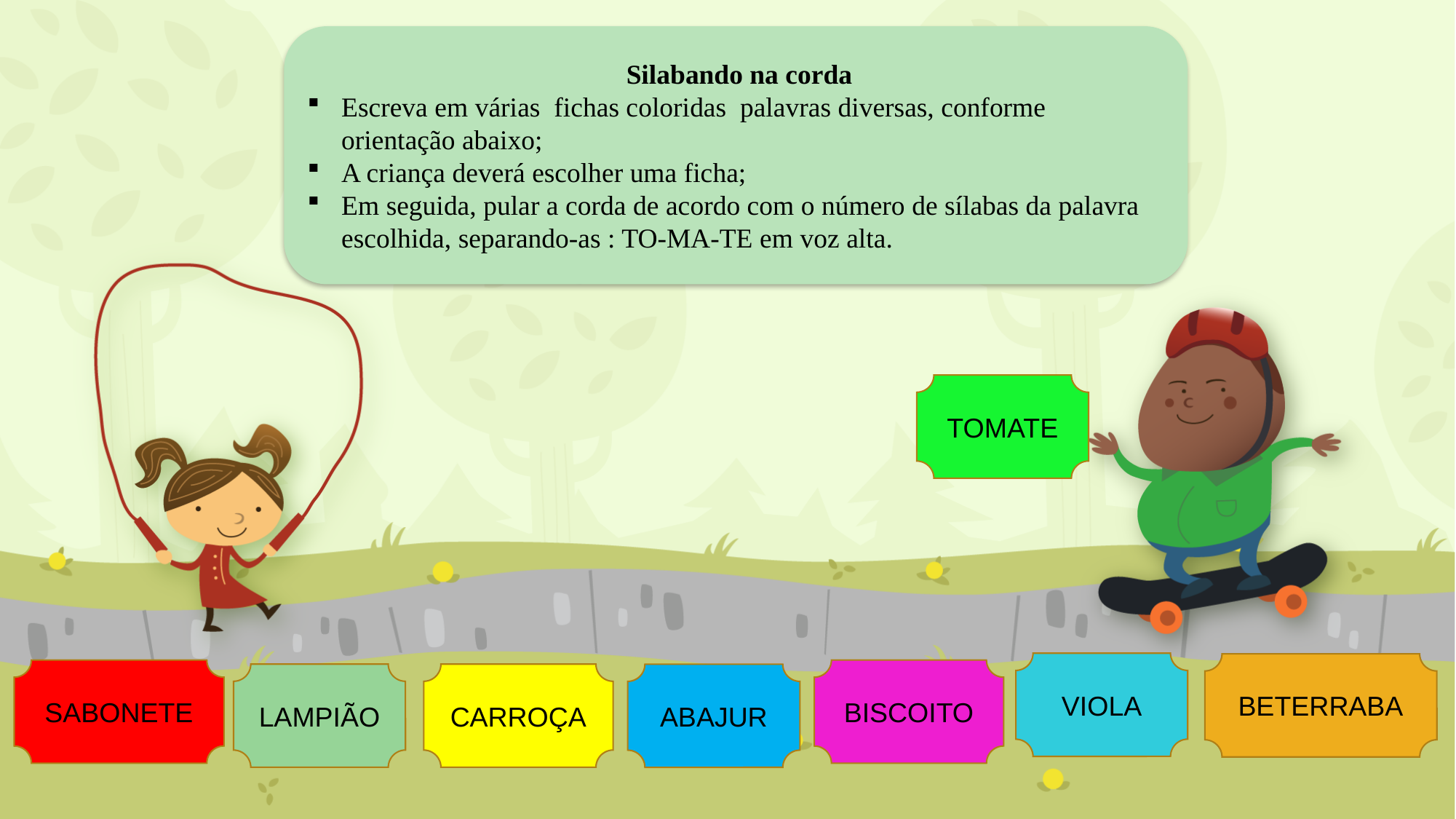

Silabando na corda
Escreva em várias  fichas coloridas  palavras diversas, conforme orientação abaixo;
A criança deverá escolher uma ficha;
Em seguida, pular a corda de acordo com o número de sílabas da palavra escolhida, separando-as : TO-MA-TE em voz alta.

TOMATE
VIOLA
BETERRABA
SABONETE
BISCOITO
LAMPIÃO
CARROÇA
ABAJUR